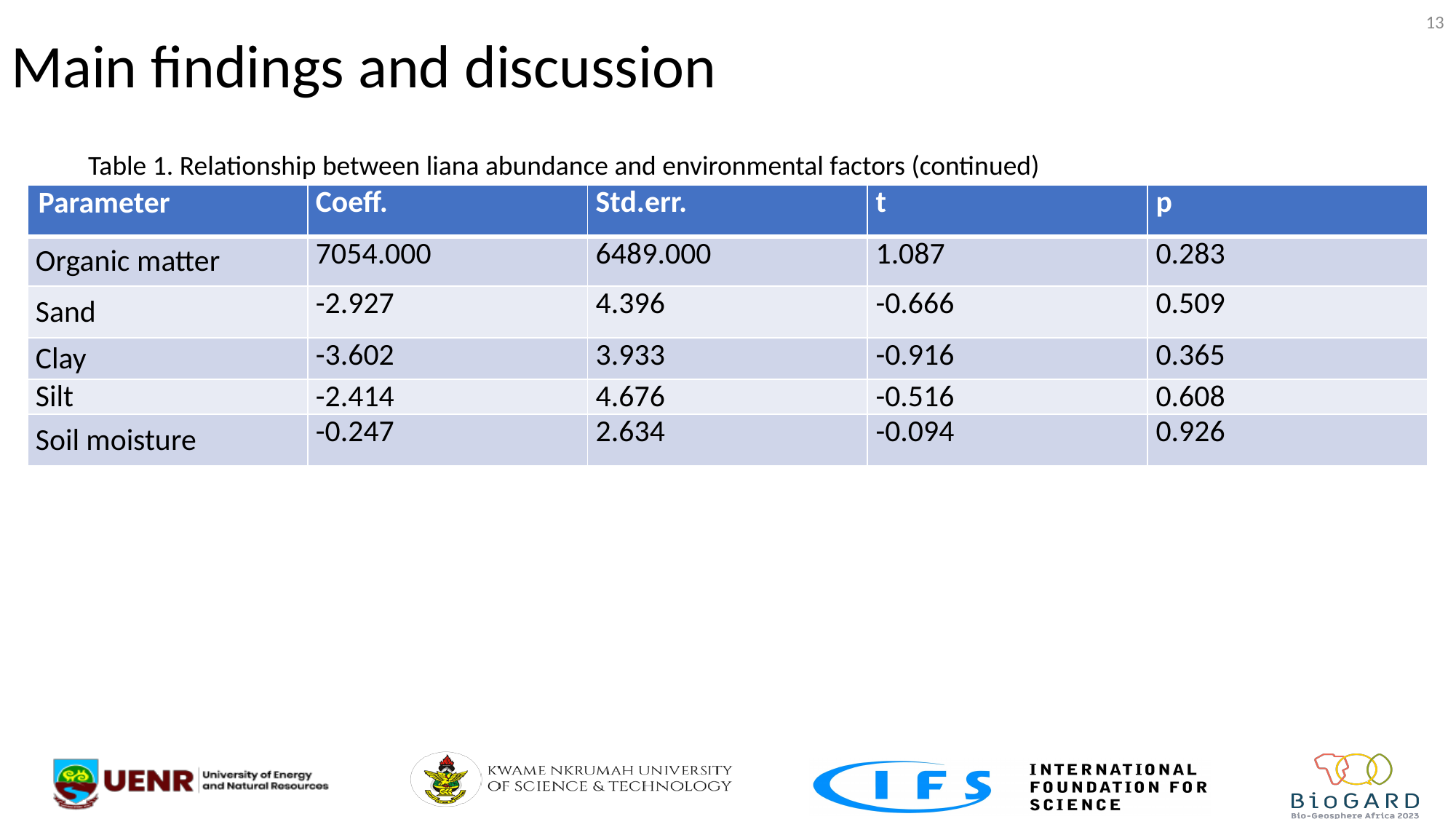

# Main findings and discussion
13
Table 1. Relationship between liana abundance and environmental factors (continued)
| Parameter | Coeff. | Std.err. | t | p |
| --- | --- | --- | --- | --- |
| Organic matter | 7054.000 | 6489.000 | 1.087 | 0.283 |
| Sand | -2.927 | 4.396 | -0.666 | 0.509 |
| Clay | -3.602 | 3.933 | -0.916 | 0.365 |
| Silt | -2.414 | 4.676 | -0.516 | 0.608 |
| Soil moisture | -0.247 | 2.634 | -0.094 | 0.926 |